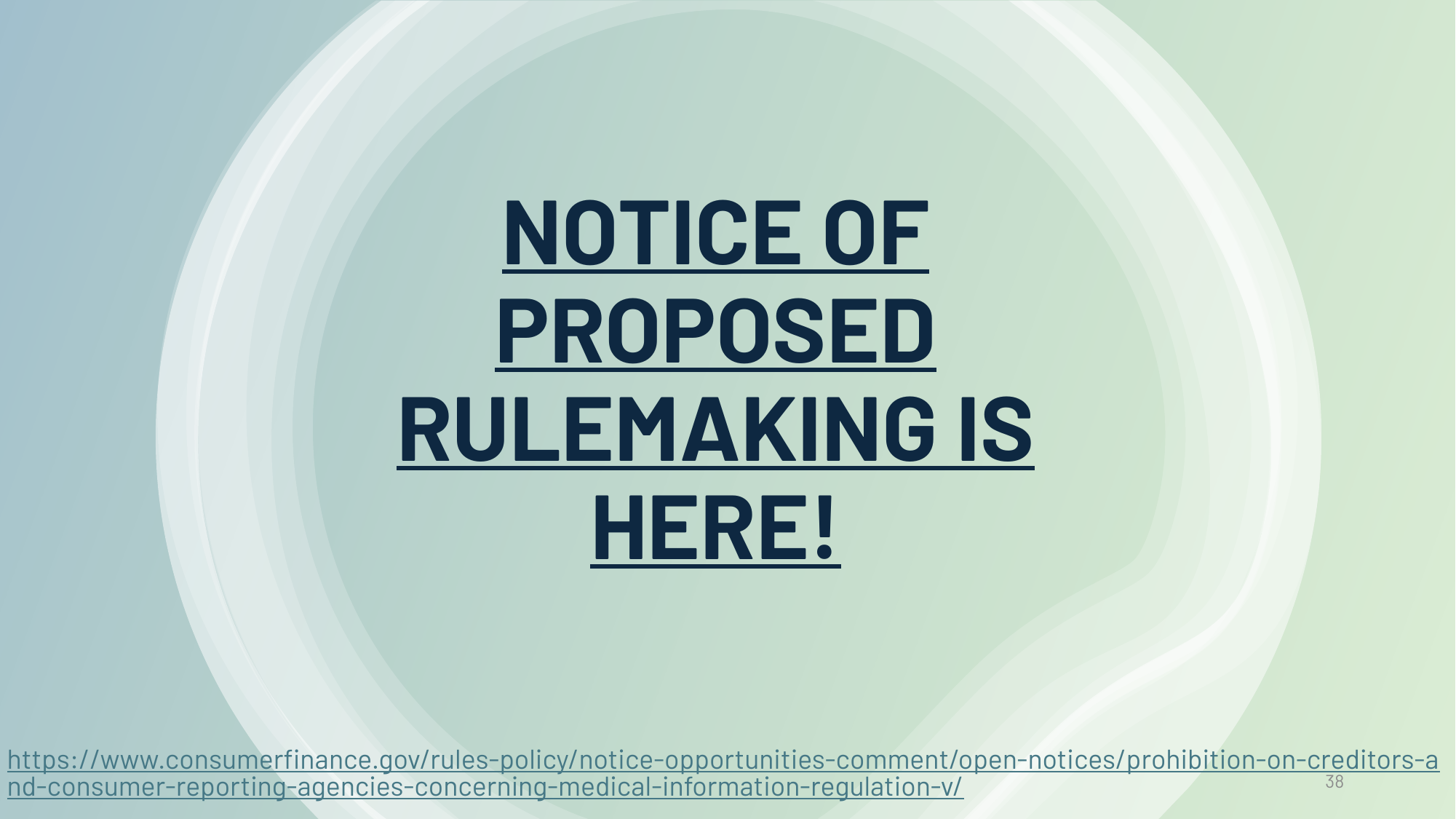

NOTICE OF PROPOSED RULEMAKING IS HERE!

https://www.consumerfinance.gov/rules-policy/notice-opportunities-comment/open-notices/prohibition-on-creditors-and-consumer-reporting-agencies-concerning-medical-information-regulation-v/
38